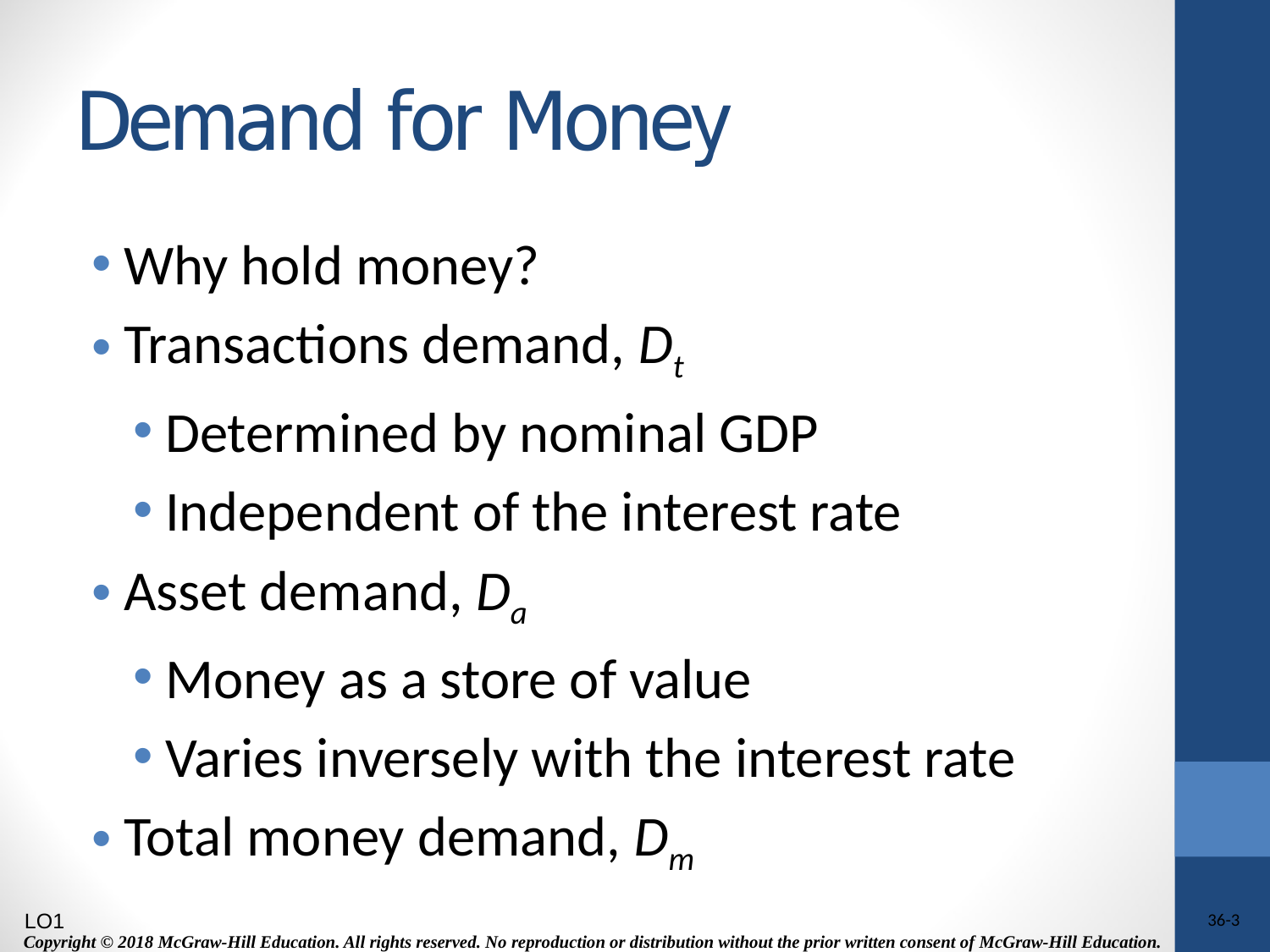

# Demand for Money
Why hold money?
Transactions demand, Dt
Determined by nominal GDP
Independent of the interest rate
Asset demand, Da
Money as a store of value
Varies inversely with the interest rate
Total money demand, Dm
LO1